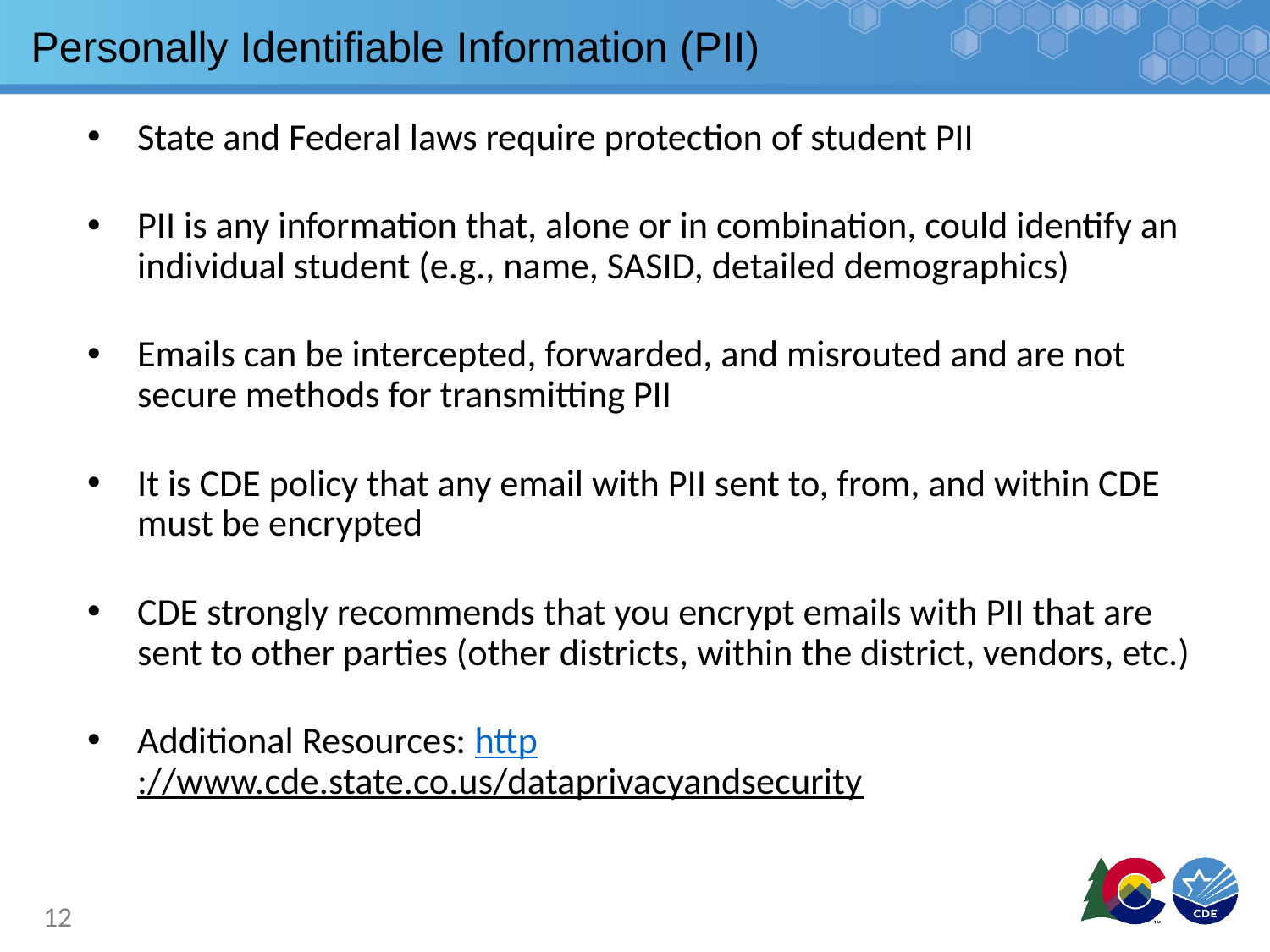

# Personally Identifiable Information (PII)
State and Federal laws require protection of student PII
PII is any information that, alone or in combination, could identify an individual student (e.g., name, SASID, detailed demographics)
Emails can be intercepted, forwarded, and misrouted and are not secure methods for transmitting PII
It is CDE policy that any email with PII sent to, from, and within CDE must be encrypted
CDE strongly recommends that you encrypt emails with PII that are sent to other parties (other districts, within the district, vendors, etc.)
Additional Resources: http://www.cde.state.co.us/dataprivacyandsecurity

12